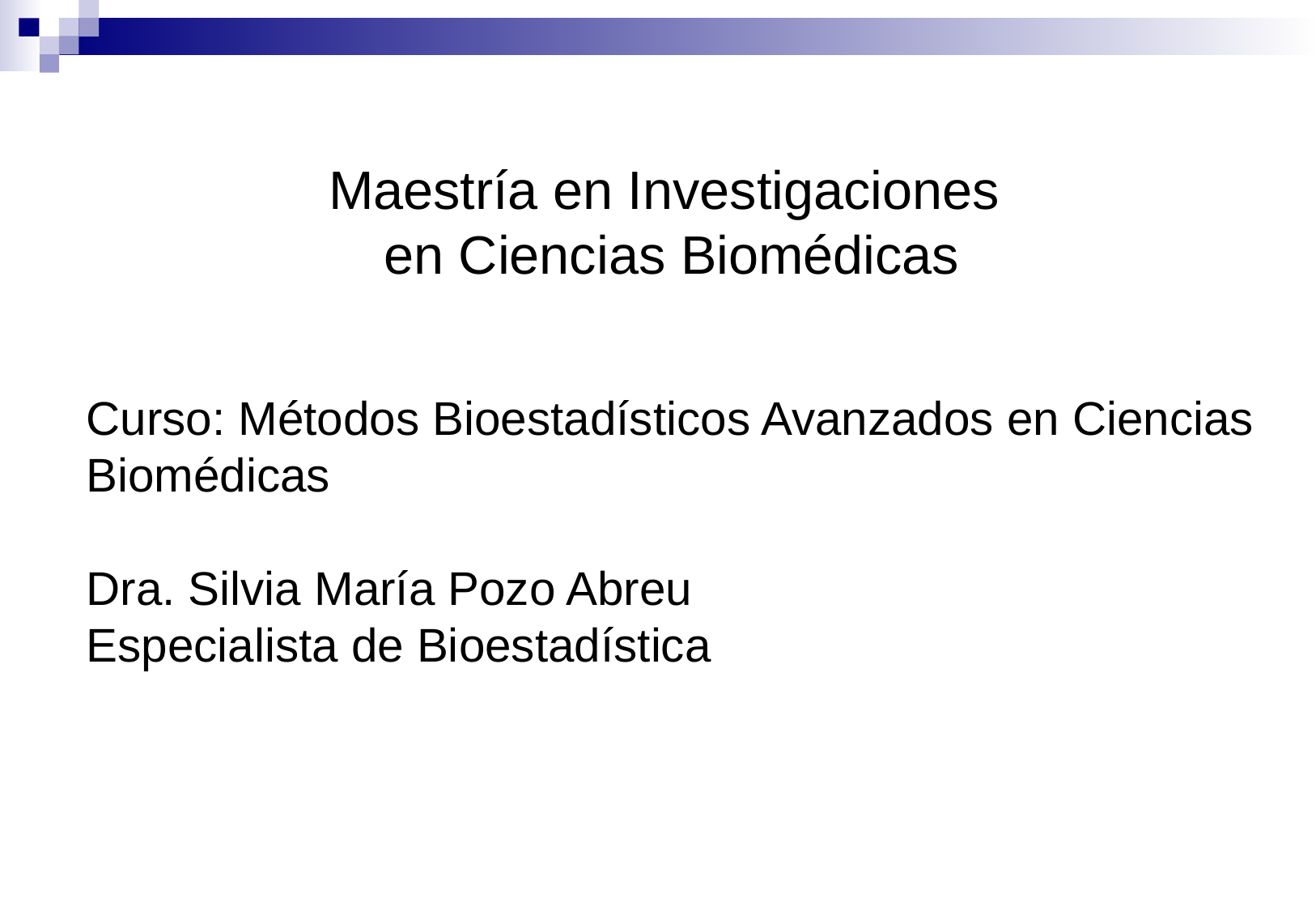

Maestría en Investigaciones
en Ciencias Biomédicas

Curso: Métodos Bioestadísticos Avanzados en Ciencias Biomédicas

Dra. Silvia María Pozo Abreu
Especialista de Bioestadística